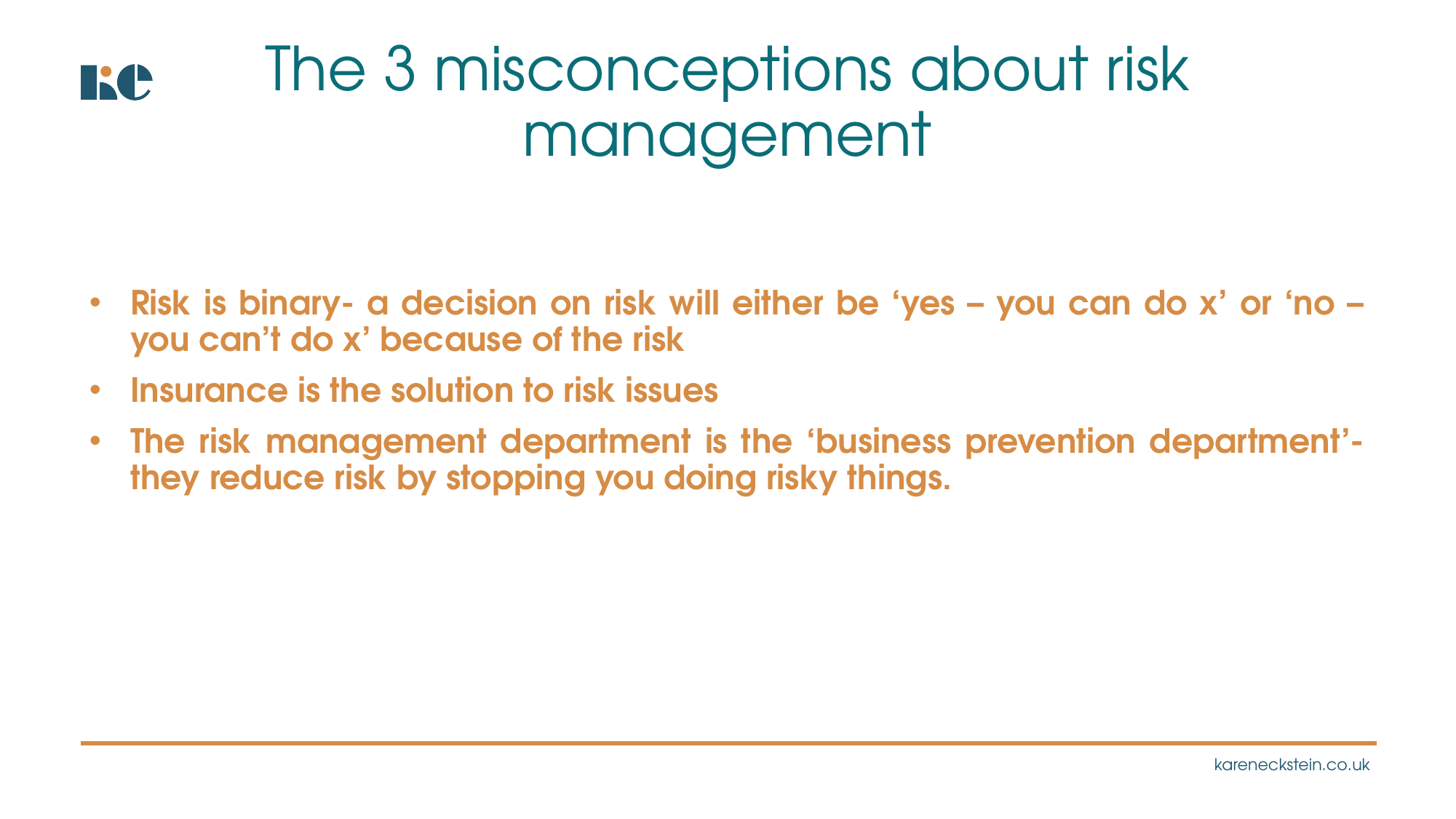

The 3 misconceptions about risk management
Risk is binary- a decision on risk will either be ‘yes – you can do x’ or ‘no – you can’t do x’ because of the risk
Insurance is the solution to risk issues
The risk management department is the ‘business prevention department’- they reduce risk by stopping you doing risky things.